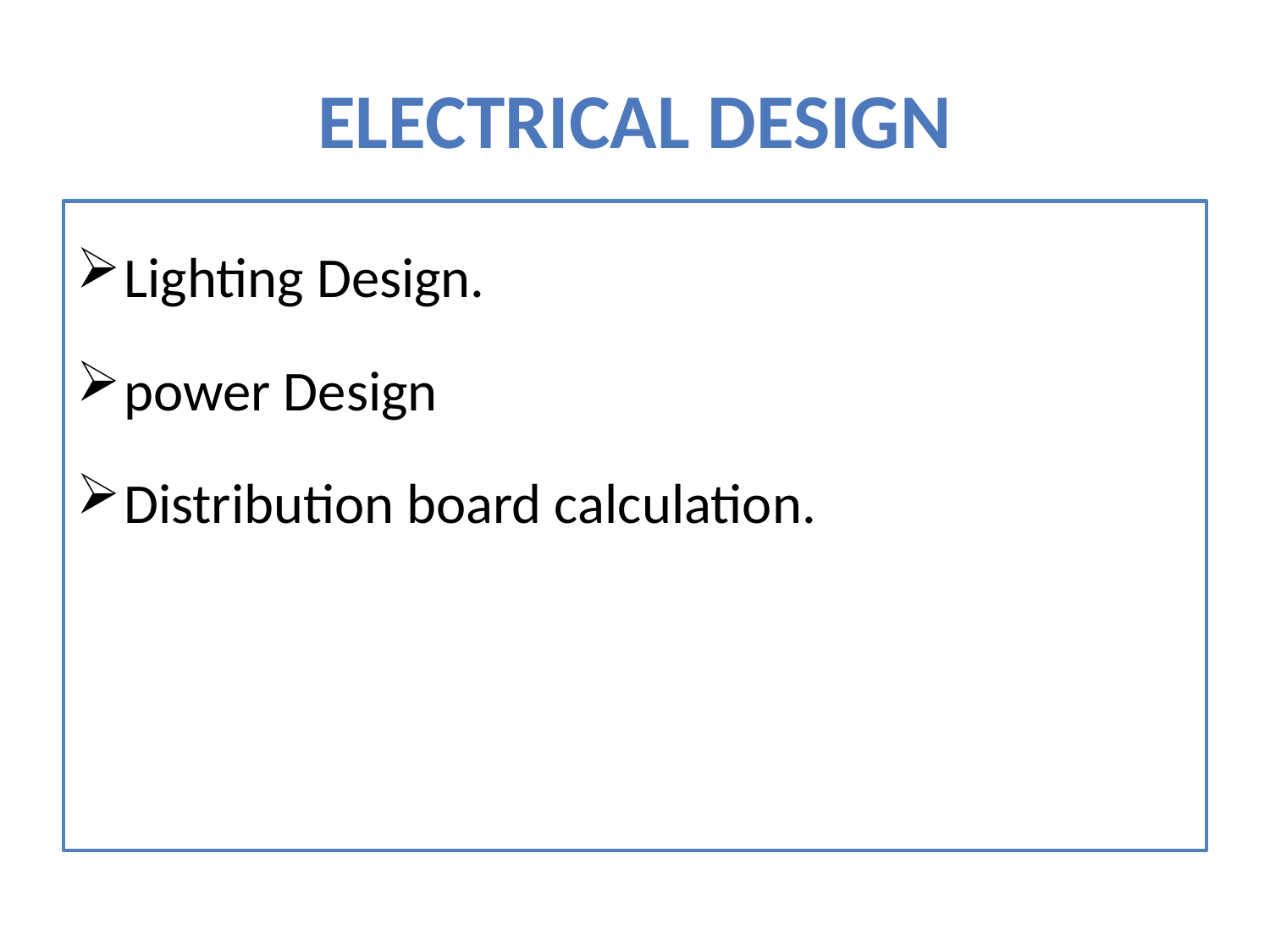

# Electrical design
Lighting Design.
power Design
Distribution board calculation.